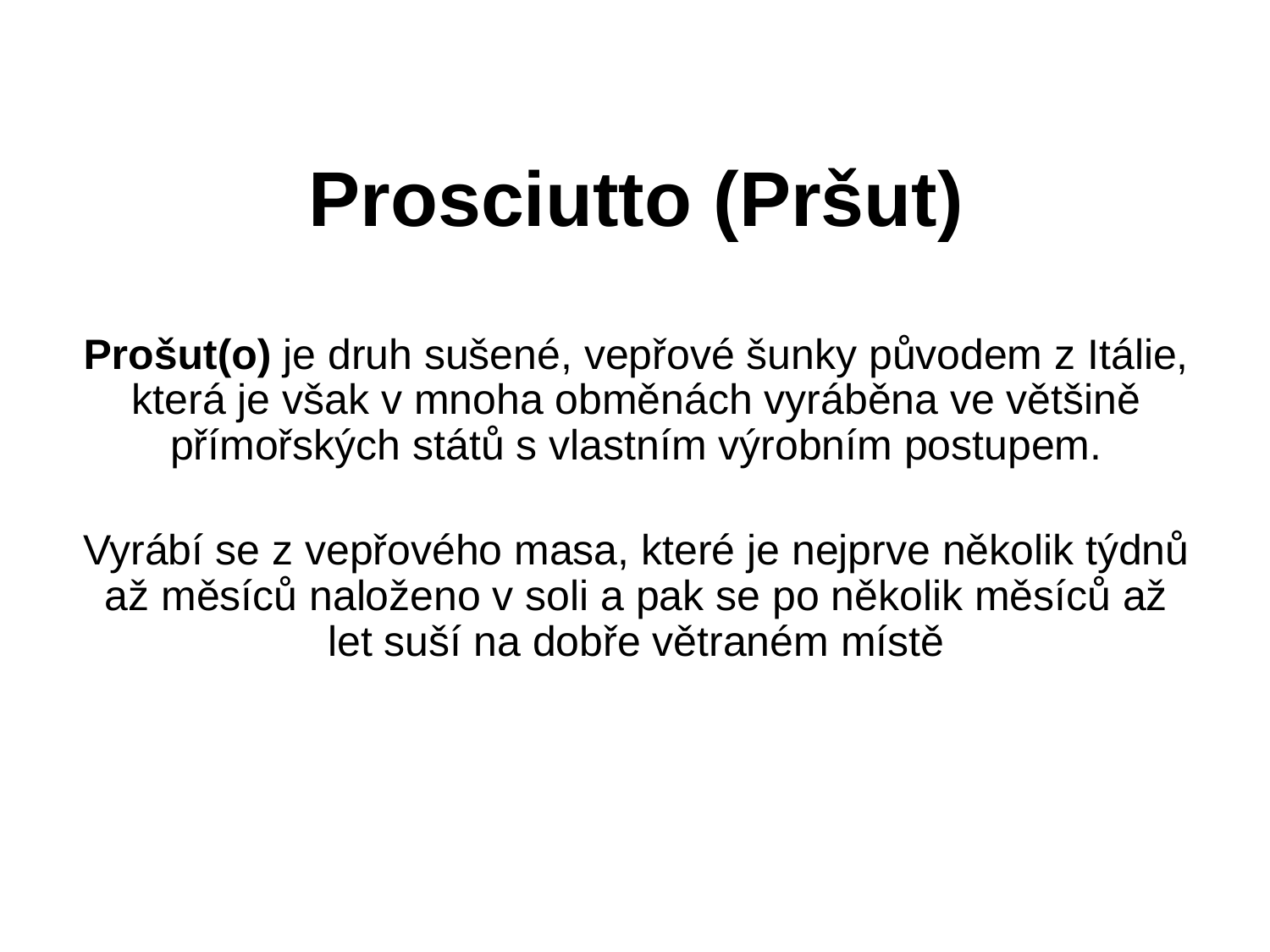

# Prosciutto (Pršut)
Prošut(o) je druh sušené, vepřové šunky původem z Itálie, která je však v mnoha obměnách vyráběna ve většině přímořských států s vlastním výrobním postupem.
Vyrábí se z vepřového masa, které je nejprve několik týdnů až měsíců naloženo v soli a pak se po několik měsíců až let suší na dobře větraném místě